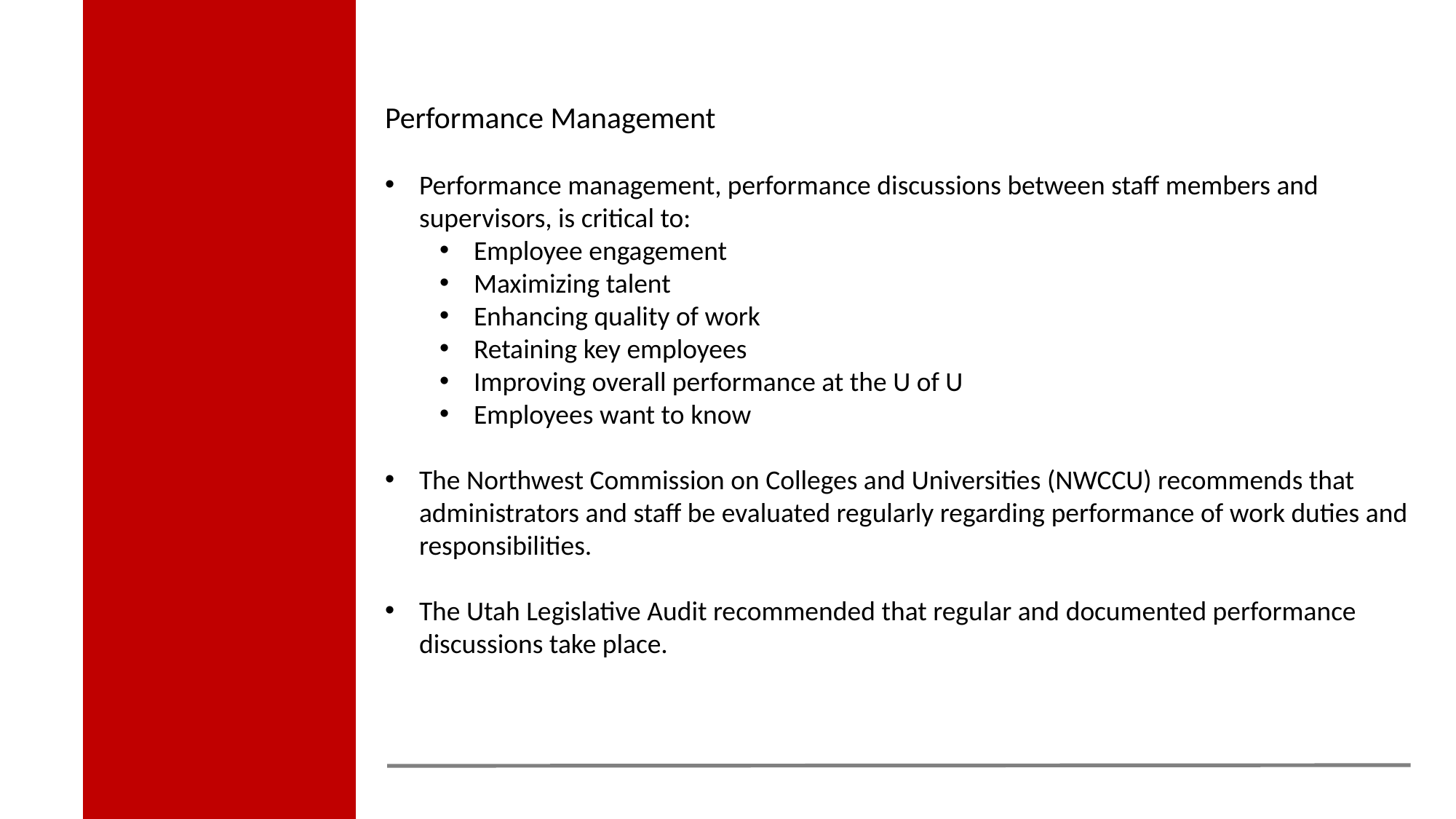

Performance Management

Performance management, performance discussions between staff members and supervisors, is critical to:
Employee engagement
Maximizing talent
Enhancing quality of work
Retaining key employees
Improving overall performance at the U of U
Employees want to know

The Northwest Commission on Colleges and Universities (NWCCU) recommends that administrators and staff be evaluated regularly regarding performance of work duties and responsibilities.

The Utah Legislative Audit recommended that regular and documented performance discussions take place.